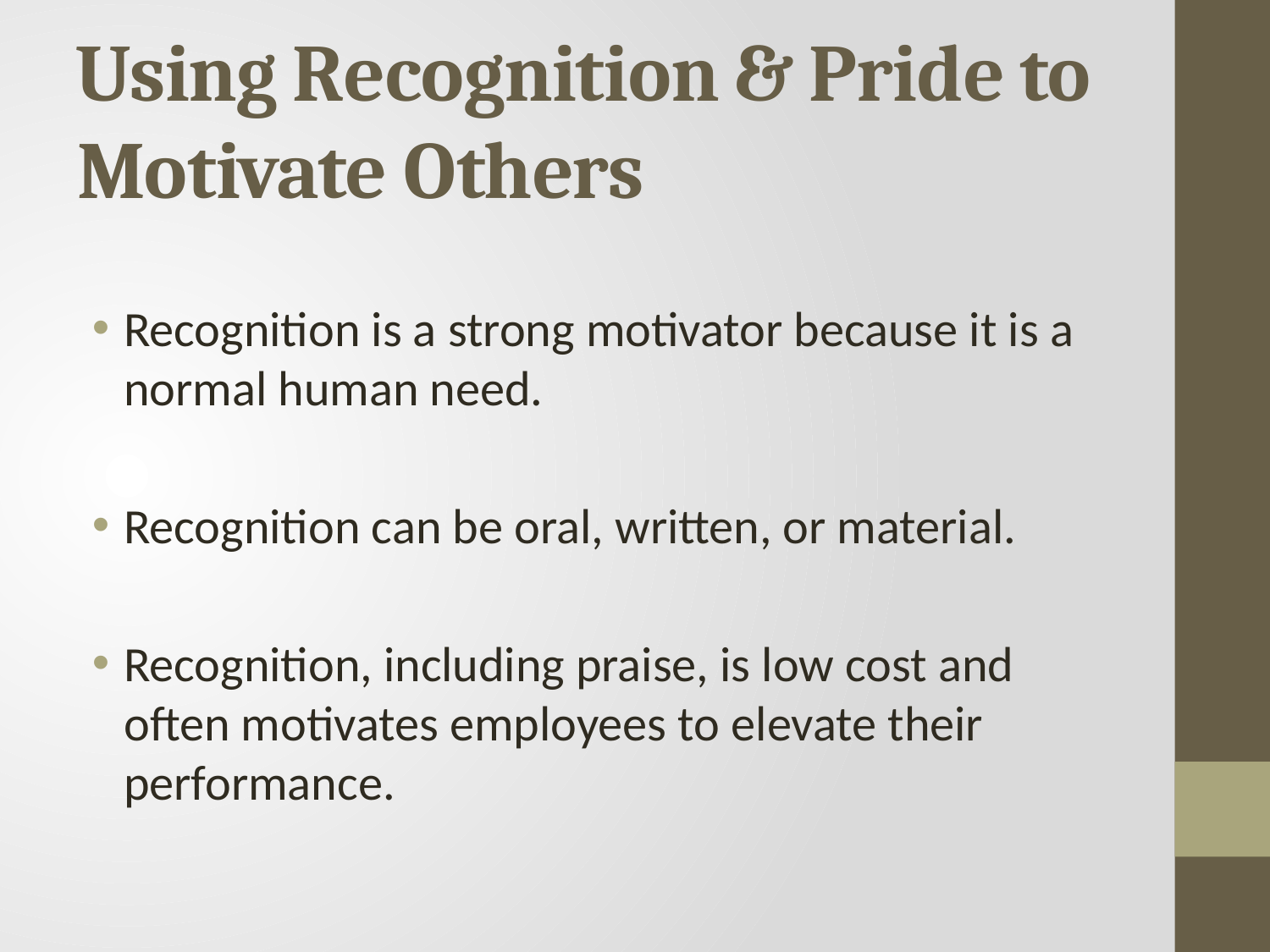

# Using Recognition & Pride to Motivate Others

Recognition is a strong motivator because it is a normal human need.

Recognition can be oral, written, or material.

Recognition, including praise, is low cost and often motivates employees to elevate their performance.